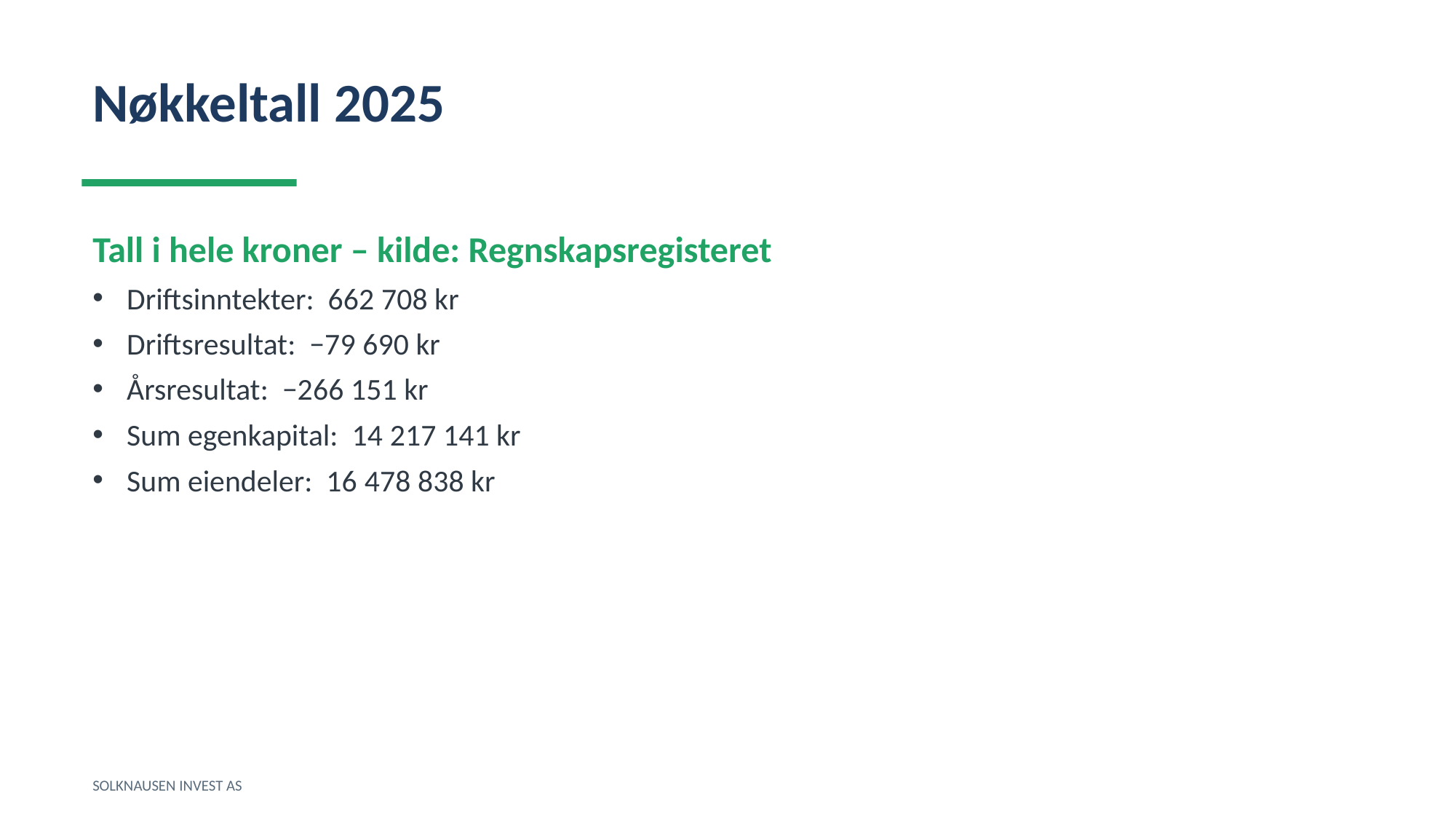

Nøkkeltall 2025

Tall i hele kroner – kilde: Regnskapsregisteret
Driftsinntekter:  662 708 kr
Driftsresultat:  −79 690 kr
Årsresultat:  −266 151 kr
Sum egenkapital:  14 217 141 kr
Sum eiendeler:  16 478 838 kr
SOLKNAUSEN INVEST AS